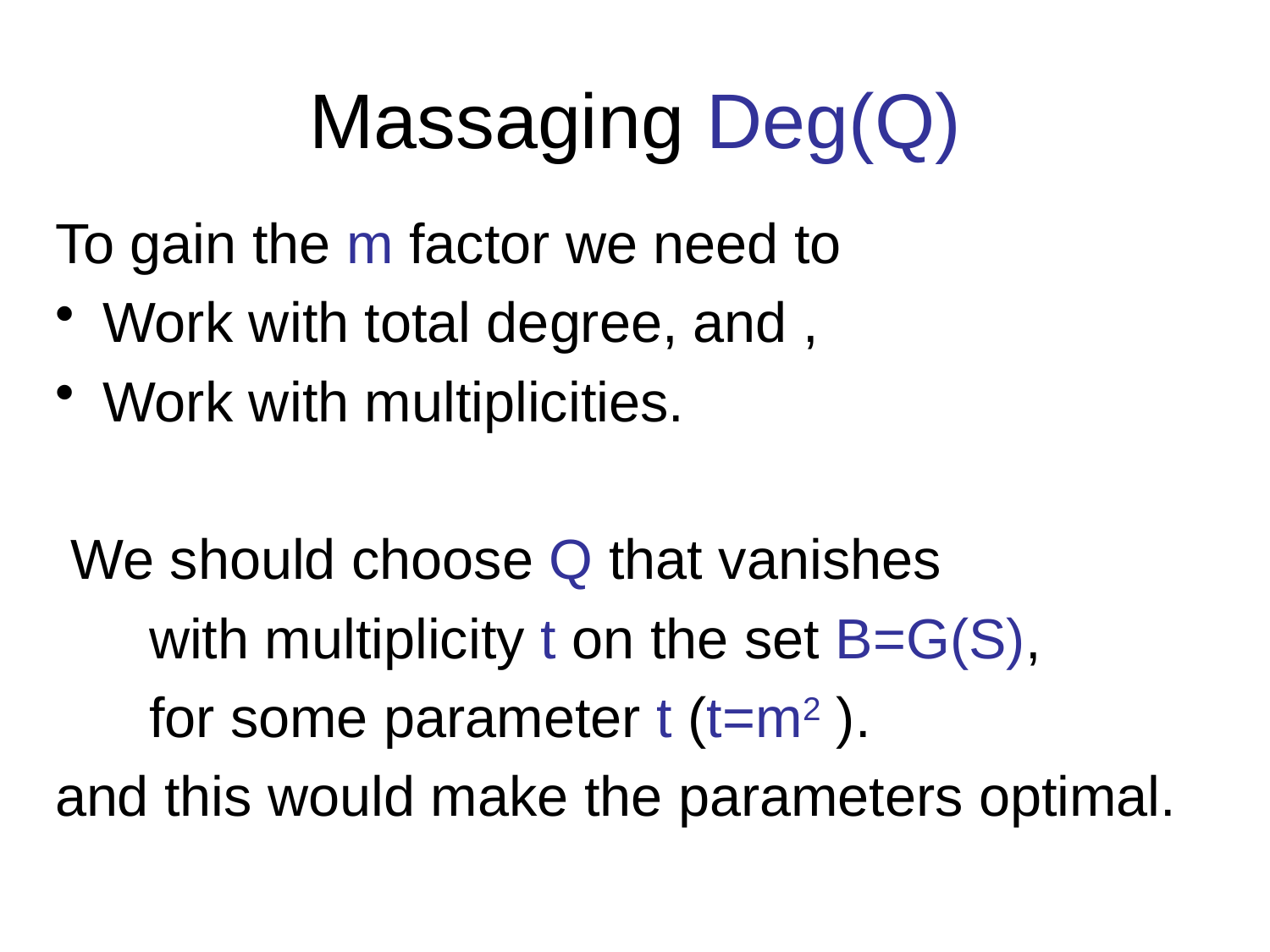

# Massaging Deg(Q)
To gain the m factor we need to
Work with total degree, and ,
Work with multiplicities.

 We should choose Q that vanishes
      with multiplicity t on the set B=G(S),
      for some parameter t (t=m2 ).
and this would make the parameters optimal.